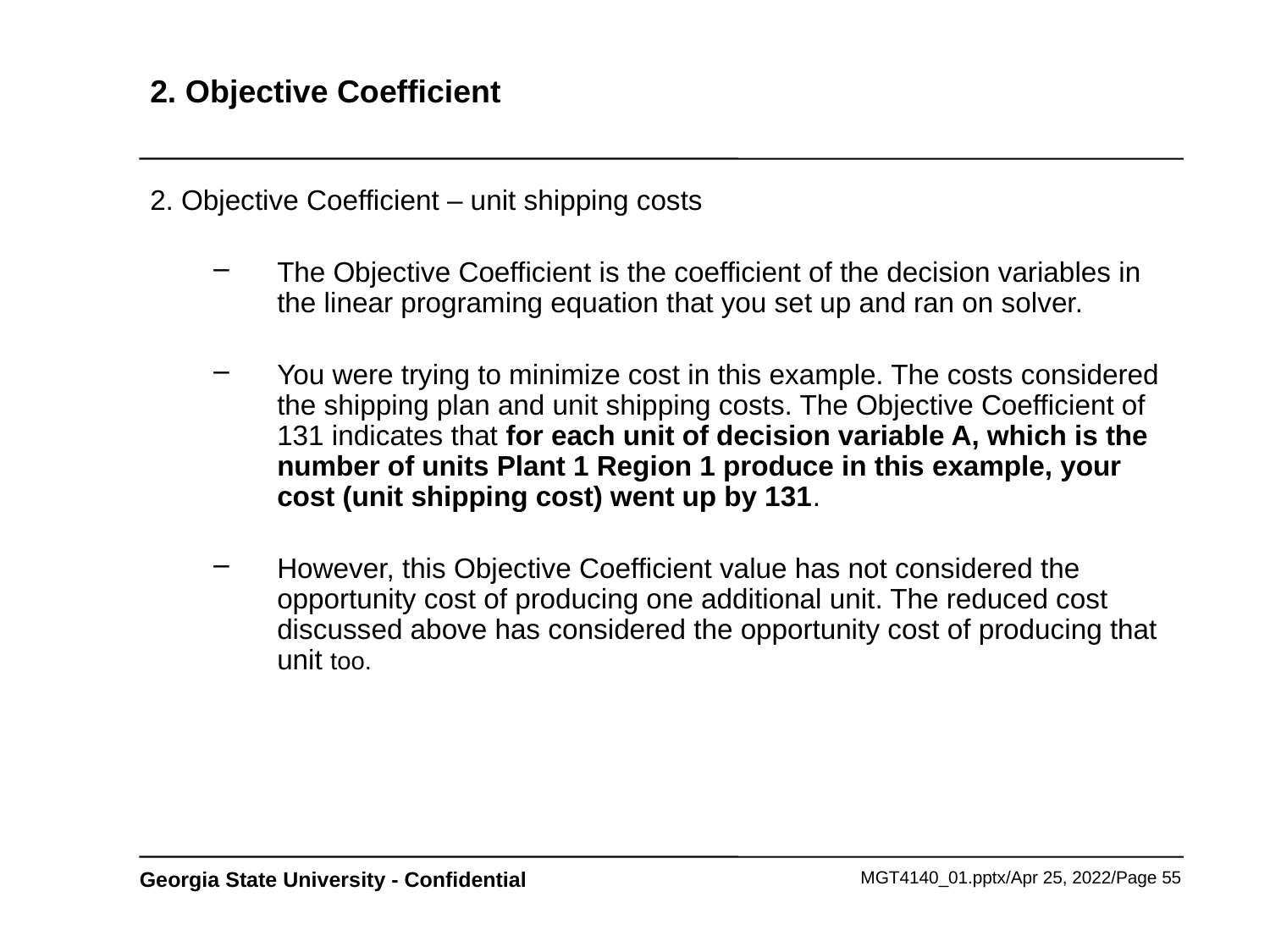

# 2. Objective Coefficient
2. Objective Coefficient – unit shipping costs

The Objective Coefficient is the coefficient of the decision variables in the linear programing equation that you set up and ran on solver.

You were trying to minimize cost in this example. The costs considered the shipping plan and unit shipping costs. The Objective Coefficient of 131 indicates that for each unit of decision variable A, which is the number of units Plant 1 Region 1 produce in this example, your cost (unit shipping cost) went up by 131.

However, this Objective Coefficient value has not considered the opportunity cost of producing one additional unit. The reduced cost discussed above has considered the opportunity cost of producing that unit too.